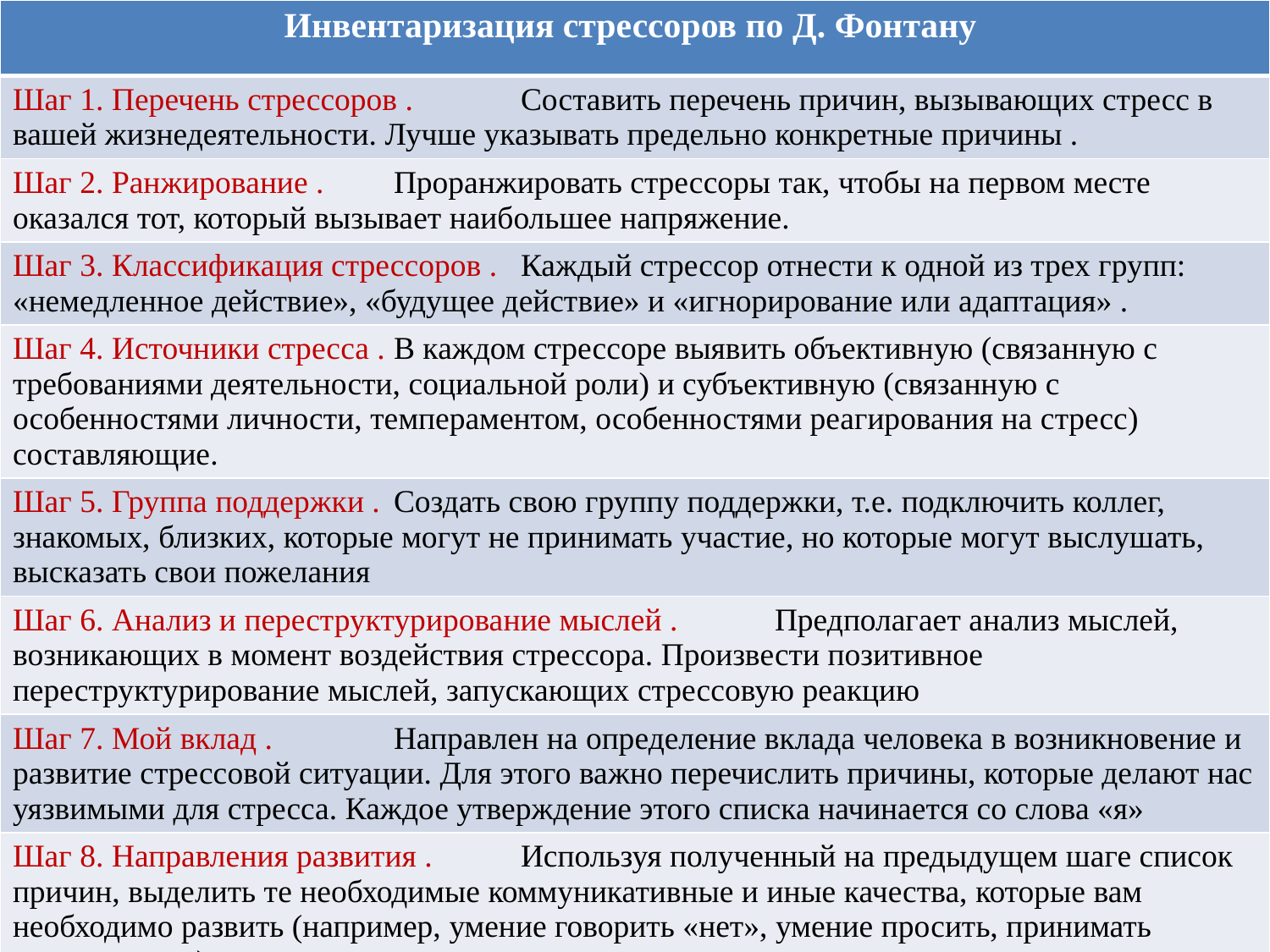

| Инвентаризация стрессоров по Д. Фонтану |
| --- |
| Шаг 1. Перечень стрессоров . Составить перечень причин, вызывающих стресс в вашей жизнедеятельности. Лучше указывать предельно конкретные причины . |
| Шаг 2. Ранжирование . Проранжировать стрессоры так, чтобы на первом месте оказался тот, который вызывает наибольшее напряжение. |
| Шаг 3. Классификация стрессоров . Каждый стрессор отнести к одной из трех групп: «немедленное действие», «будущее действие» и «игнорирование или адаптация» . |
| Шаг 4. Источники стресса . В каждом стрессоре выявить объективную (связанную с требованиями деятельности, социальной роли) и субъективную (связанную с особенностями личности, темпераментом, особенностями реагирования на стресс) составляющие. |
| Шаг 5. Группа поддержки . Создать свою группу поддержки, т.е. подключить коллег, знакомых, близких, которые могут не принимать участие, но которые могут выслушать, высказать свои пожелания |
| Шаг 6. Анализ и переструктурирование мыслей . Предполагает анализ мыслей, возникающих в момент воздействия стрессора. Произвести позитивное переструктурирование мыслей, запускающих стрессовую реакцию |
| Шаг 7. Мой вклад . Направлен на определение вклада человека в возникновение и развитие стрессовой ситуации. Для этого важно перечислить причины, которые делают нас уязвимыми для стресса. Каждое утверждение этого списка начинается со слова «я» |
| Шаг 8. Направления развития . Используя полученный на предыдущем шаге список причин, выделить те необходимые коммуникативные и иные качества, которые вам необходимо развить (например, умение говорить «нет», умение просить, принимать помощь и т.д.) |